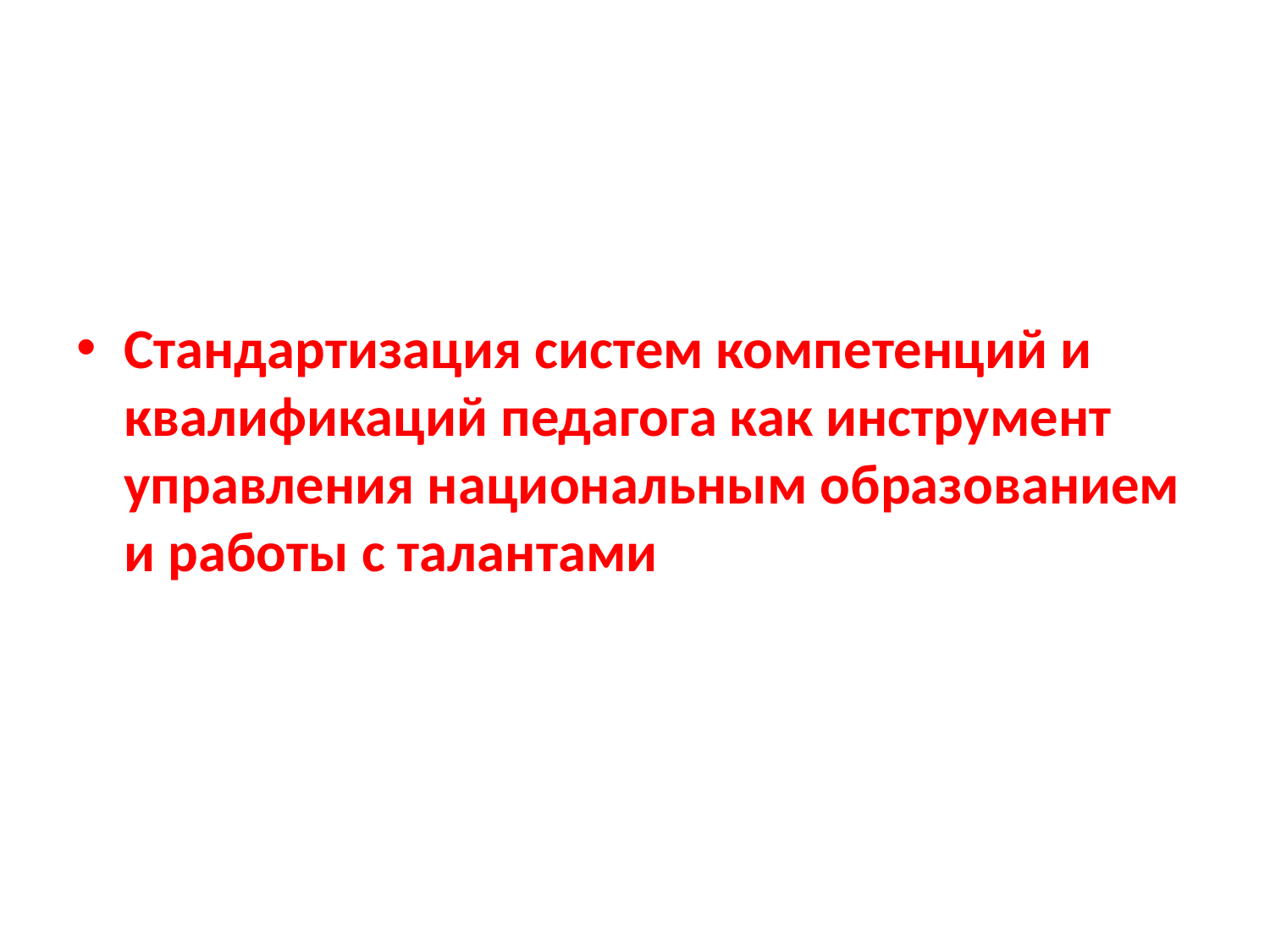

#
Стандартизация систем компетенций и квалификаций педагога как инструмент управления национальным образованием
и работы с талантами